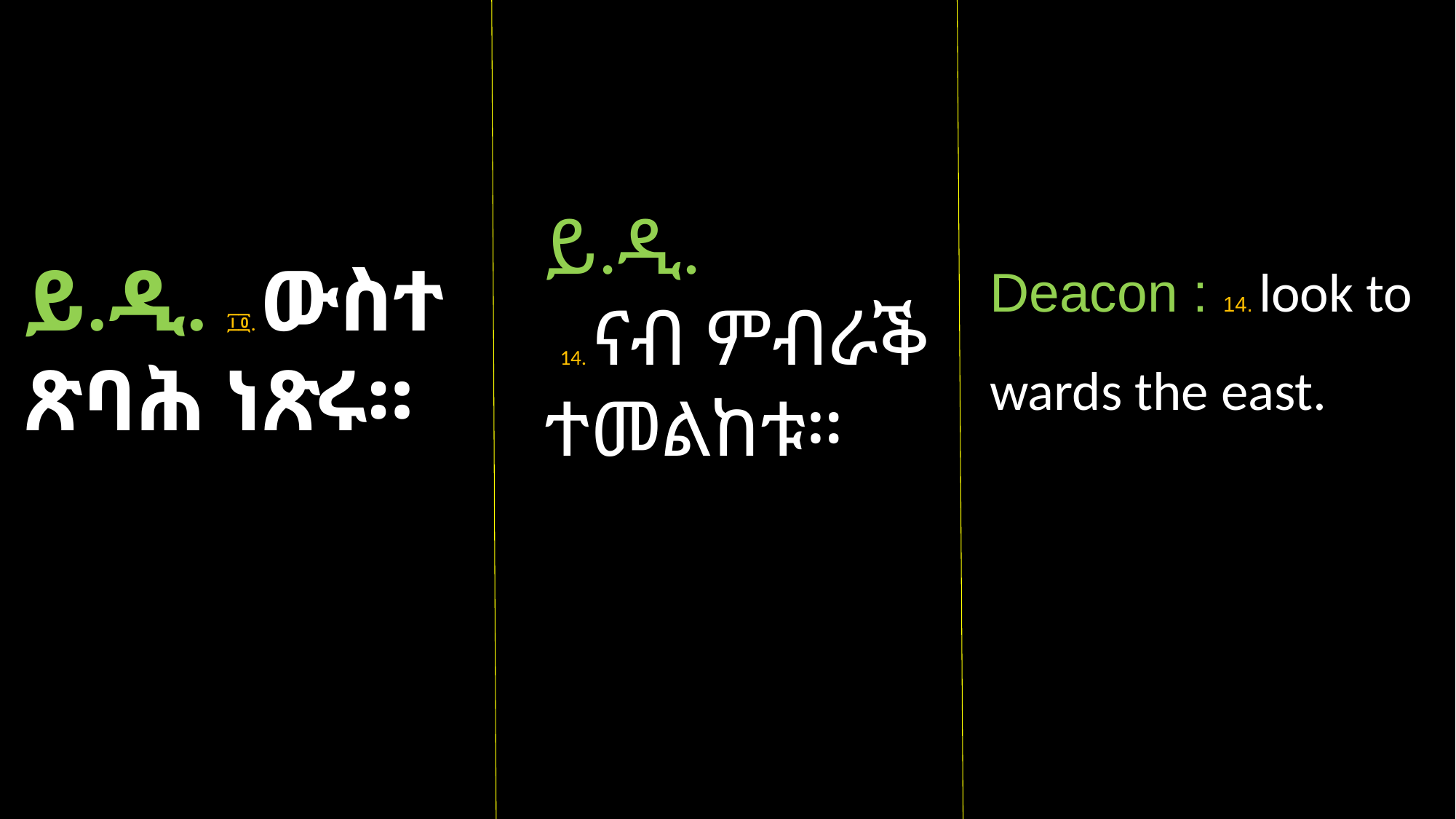

Deacon : 14. look to wards the east.

ይ.ዲ.
 14. ናብ ምብራቕ ተመልከቱ።

ይ.ዲ. ፲፬. ውስተ
ጽባሕ ነጽሩ።